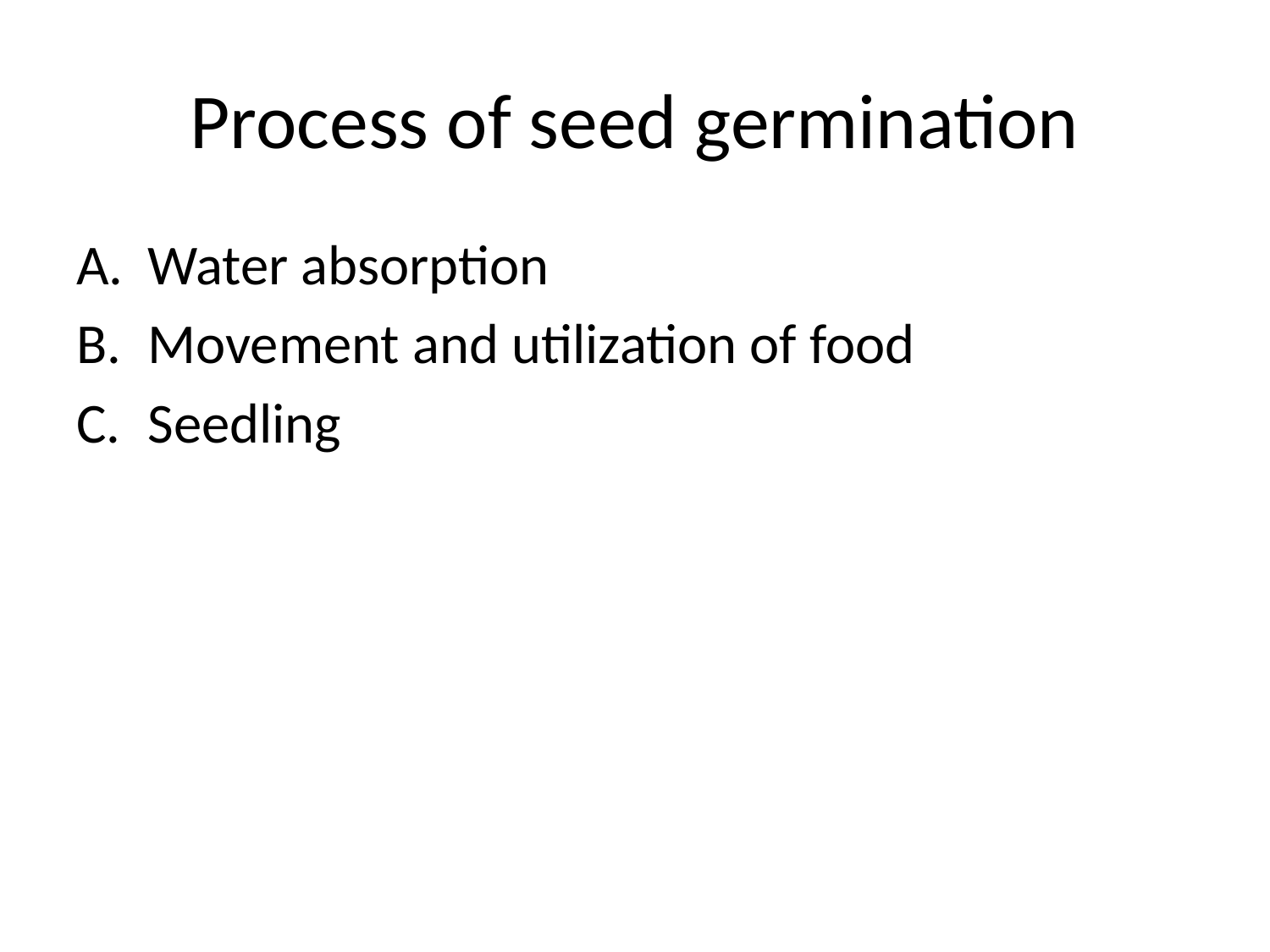

# Process of seed germination
Water absorption
Movement and utilization of food
Seedling